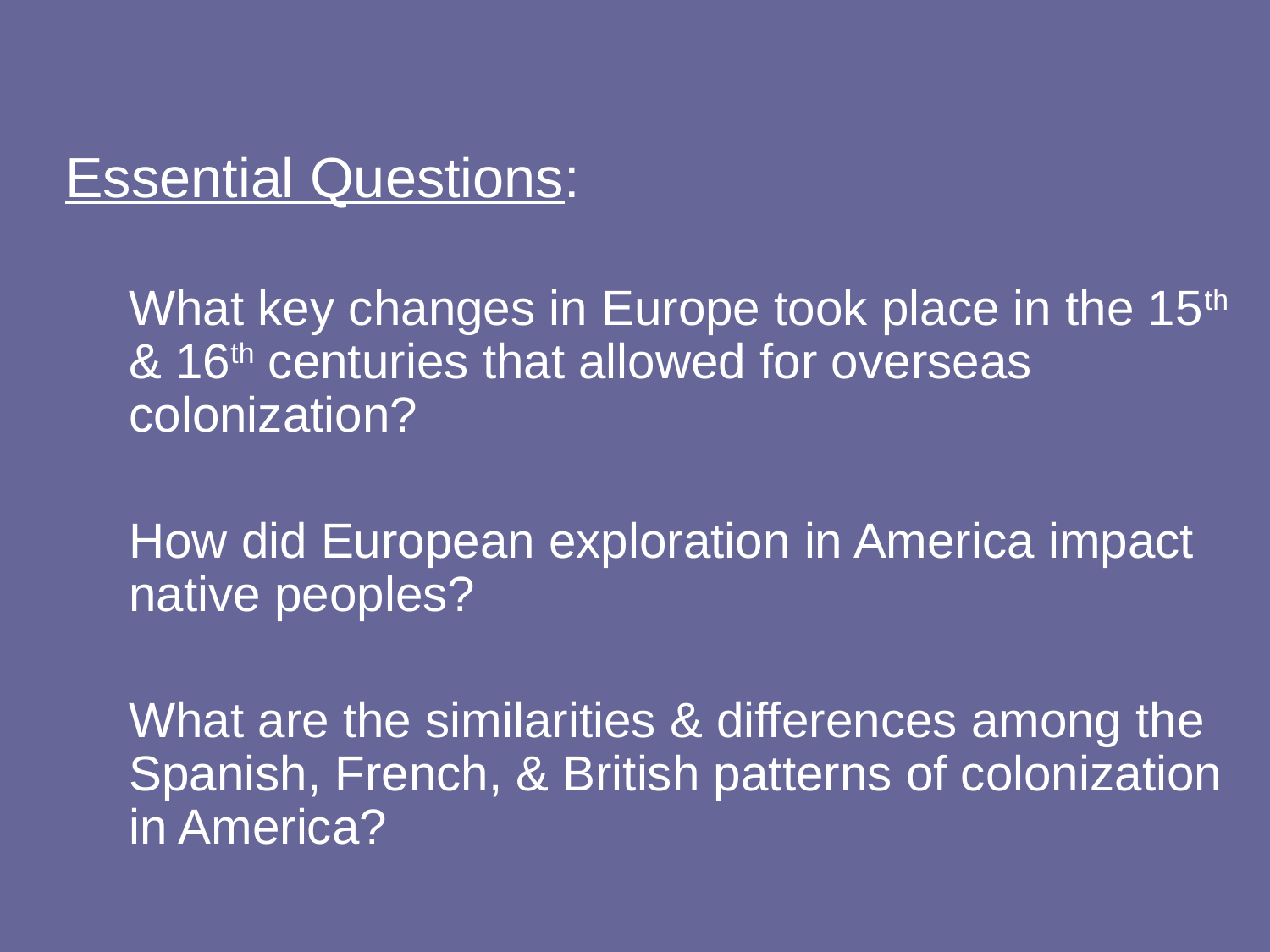

Essential Questions:

What key changes in Europe took place in the 15th & 16th centuries that allowed for overseas colonization?

How did European exploration in America impact native peoples?

What are the similarities & differences among the Spanish, French, & British patterns of colonization in America?